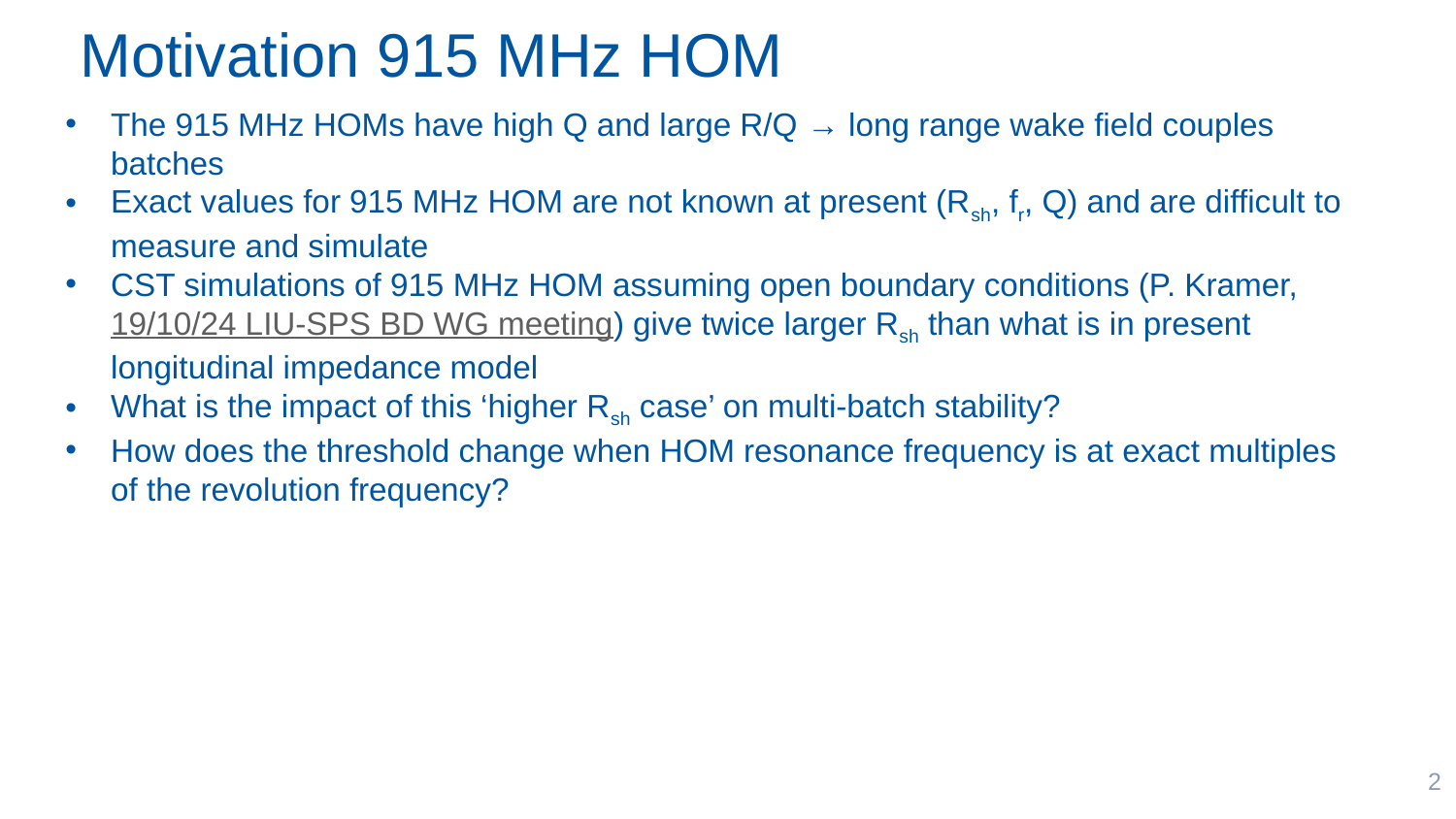

Motivation 915 MHz HOM
The 915 MHz HOMs have high Q and large R/Q → long range wake field couples batches
Exact values for 915 MHz HOM are not known at present (Rsh, fr, Q) and are difficult to measure and simulate
CST simulations of 915 MHz HOM assuming open boundary conditions (P. Kramer, 19/10/24 LIU-SPS BD WG meeting) give twice larger Rsh than what is in present longitudinal impedance model
What is the impact of this ‘higher Rsh case’ on multi-batch stability?
How does the threshold change when HOM resonance frequency is at exact multiples of the revolution frequency?
2